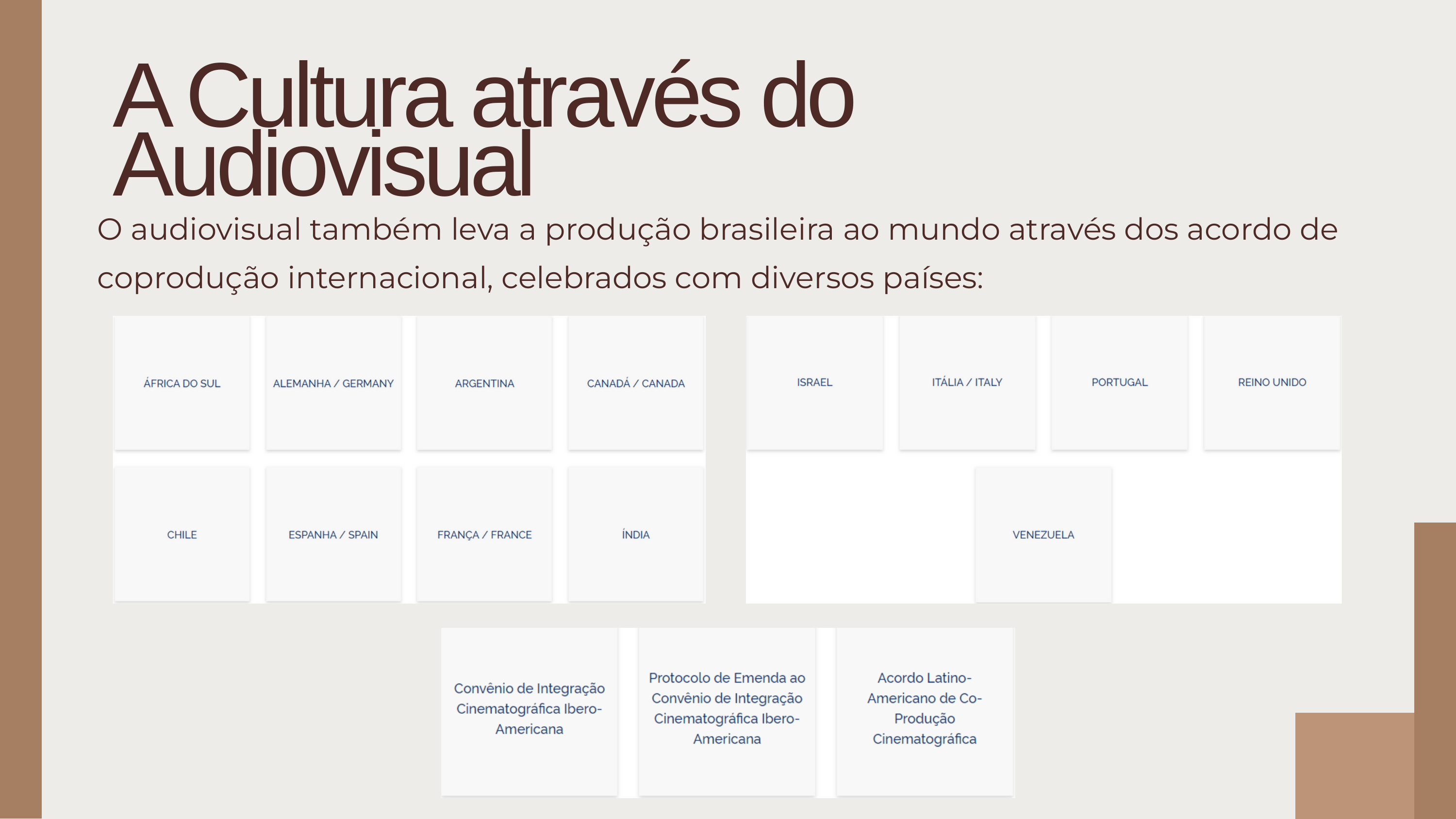

A Cultura através do Audiovisual
O audiovisual também leva a produção brasileira ao mundo através dos acordo de coprodução internacional, celebrados com diversos países: